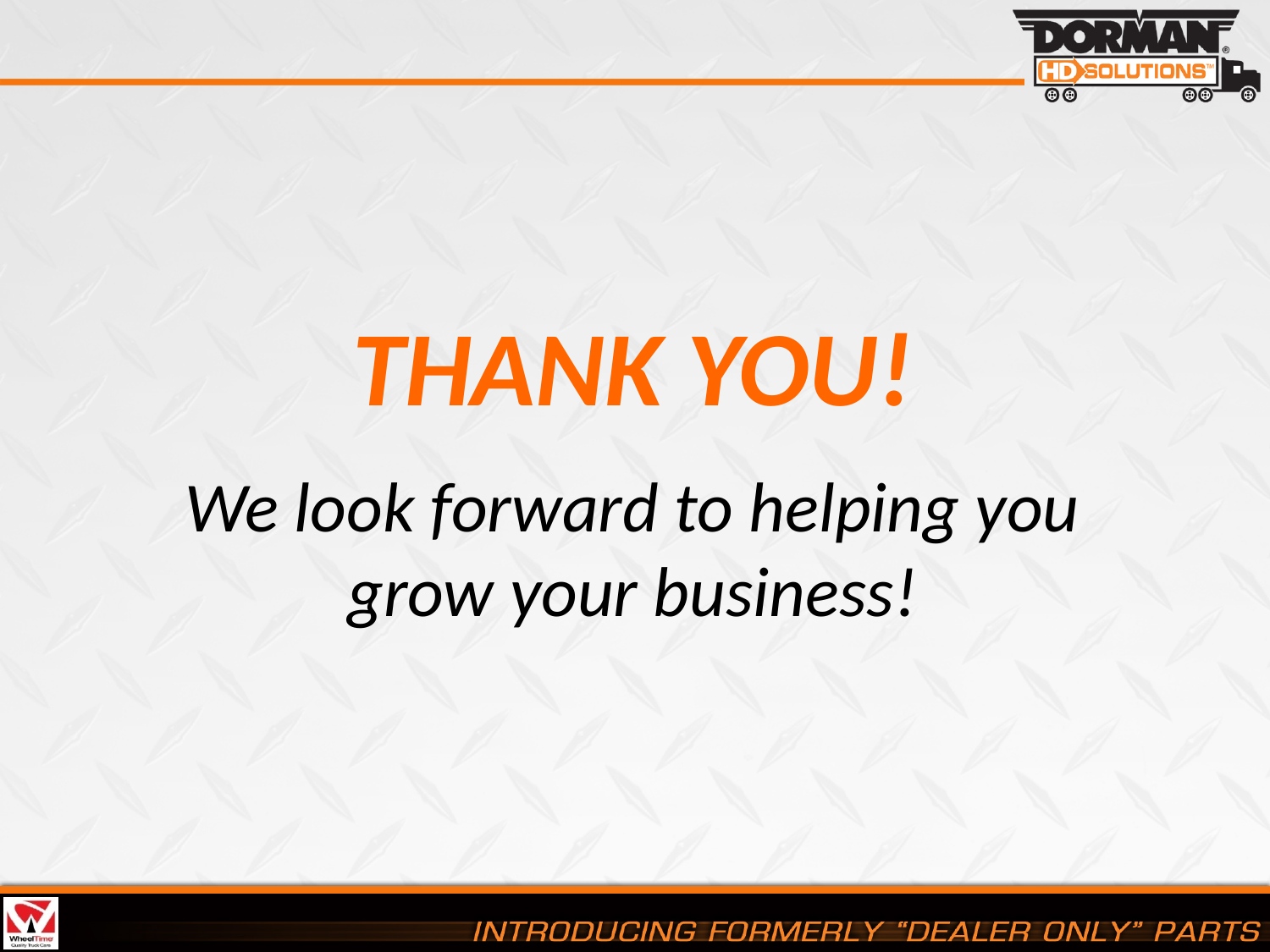

# THANK YOU! We look forward to helping you grow your business!